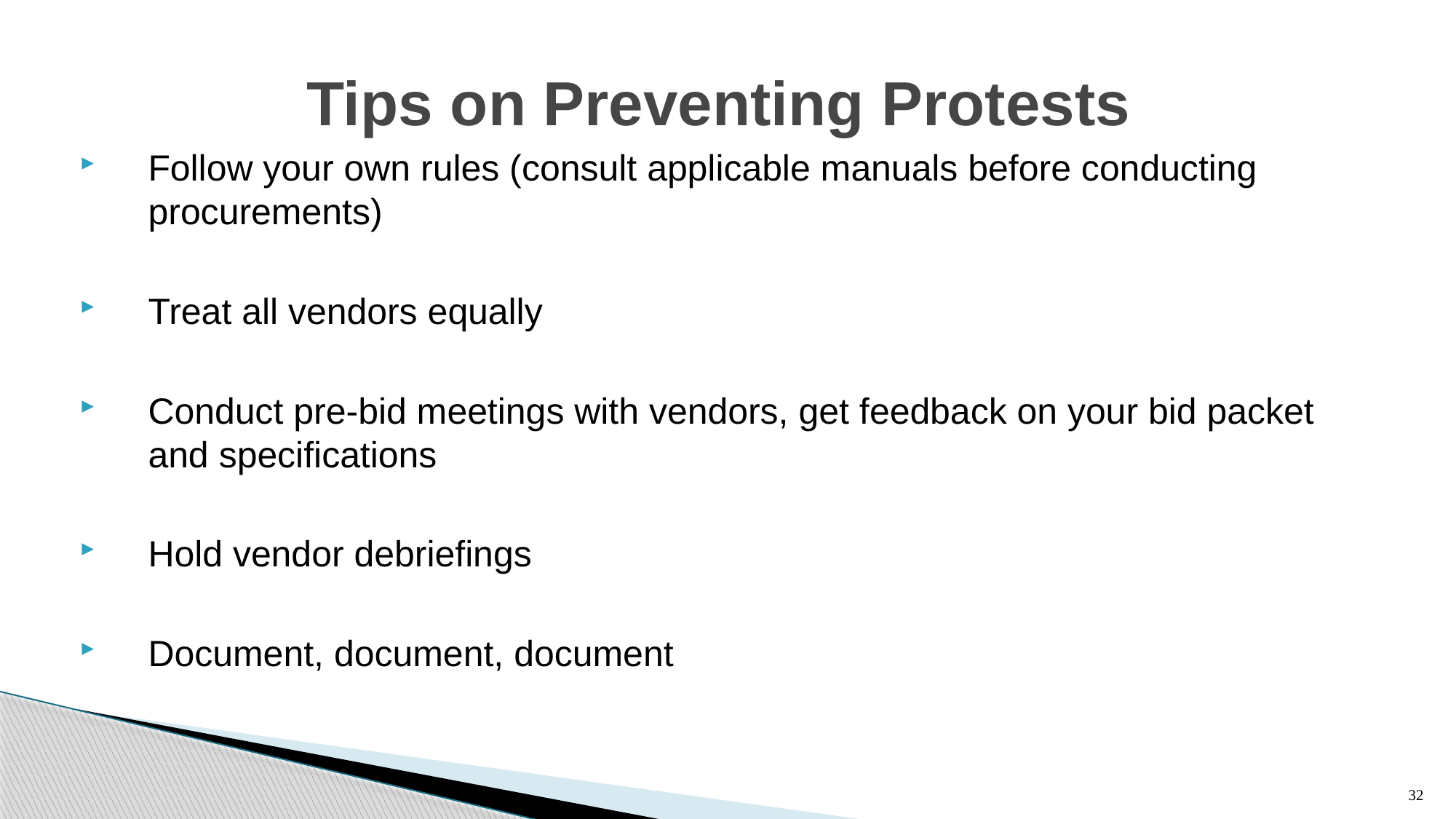

# Tips on Preventing Protests
Follow your own rules (consult applicable manuals before conducting procurements)

Treat all vendors equally

Conduct pre-bid meetings with vendors, get feedback on your bid packet and specifications

Hold vendor debriefings

Document, document, document

32